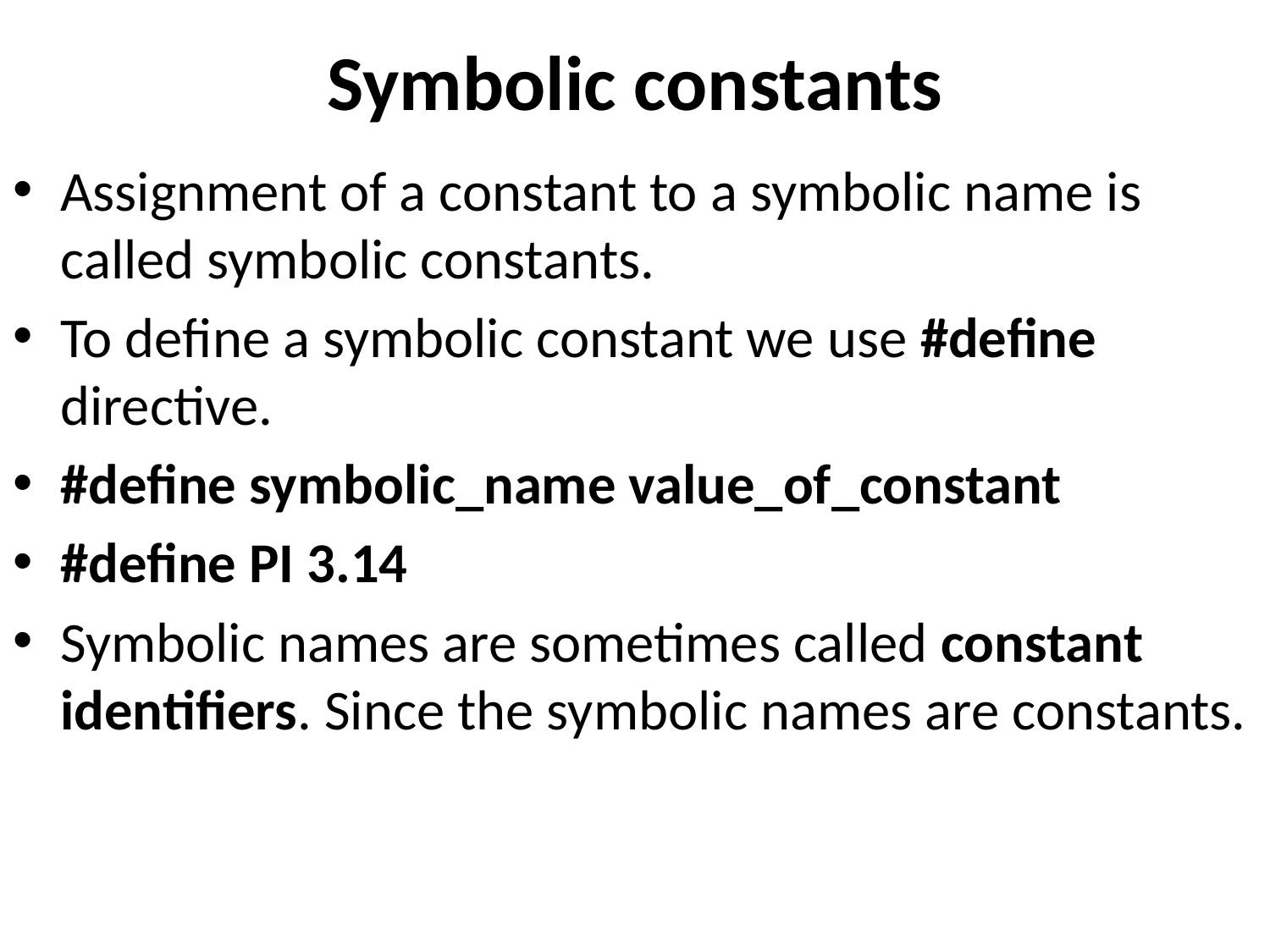

# Symbolic constants
Assignment of a constant to a symbolic name is called symbolic constants.
To define a symbolic constant we use #define directive.
#define symbolic_name value_of_constant
#define PI 3.14
Symbolic names are sometimes called constant identifiers. Since the symbolic names are constants.